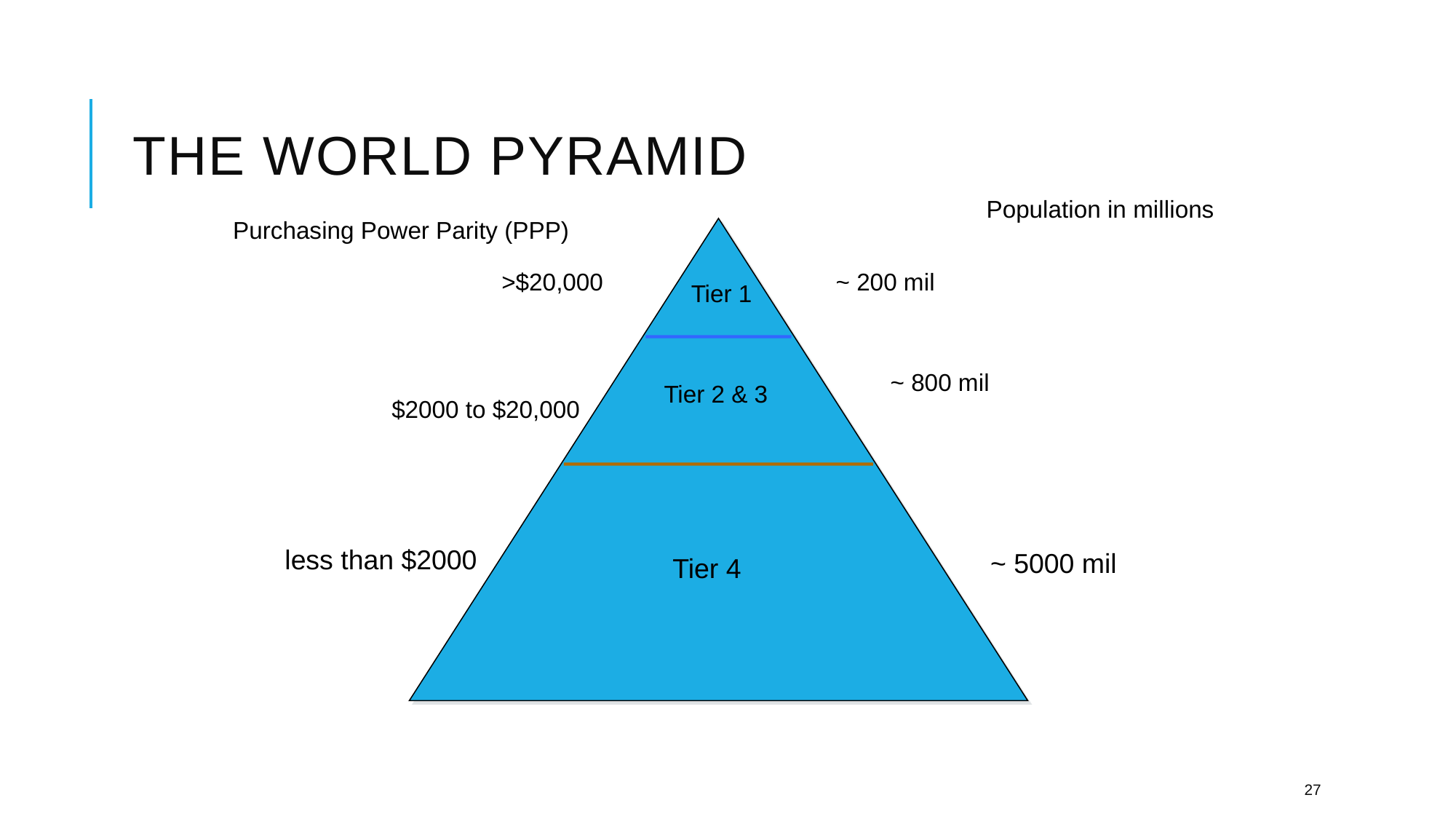

# The World Pyramid
Population in millions
Purchasing Power Parity (PPP)

>$20,000
~ 200 mil
Tier 1

~ 800 mil
Tier 2 & 3
$2000 to $20,000

less than $2000
~ 5000 mil
Tier 4
27